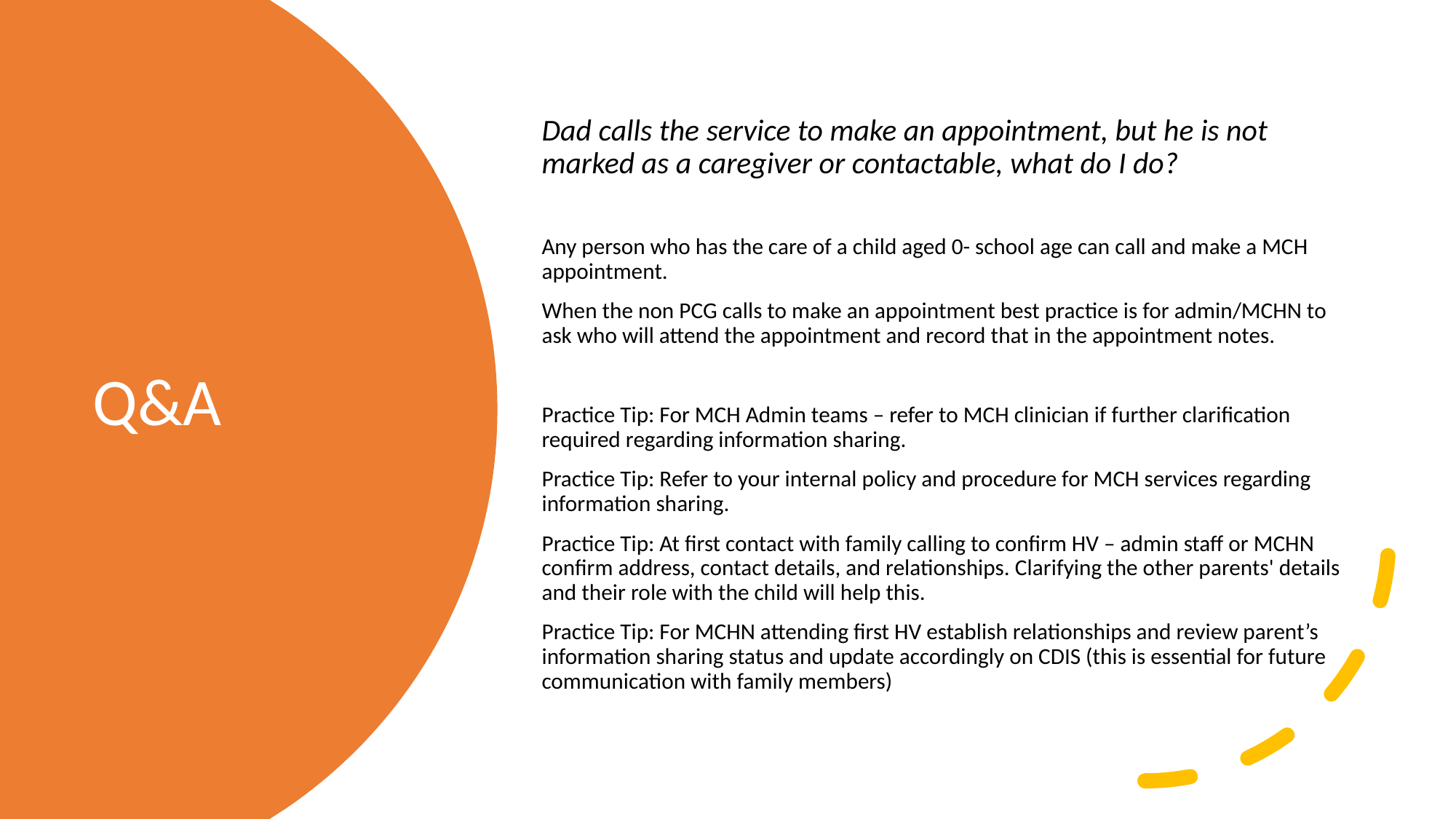

Dad calls the service to make an appointment, but he is not marked as a caregiver or contactable, what do I do?

Any person who has the care of a child aged 0- school age can call and make a MCH appointment.
When the non PCG calls to make an appointment best practice is for admin/MCHN to ask who will attend the appointment and record that in the appointment notes.

Practice Tip: For MCH Admin teams – refer to MCH clinician if further clarification required regarding information sharing.
Practice Tip: Refer to your internal policy and procedure for MCH services regarding information sharing.
Practice Tip: At first contact with family calling to confirm HV – admin staff or MCHN confirm address, contact details, and relationships. Clarifying the other parents' details and their role with the child will help this.
Practice Tip: For MCHN attending first HV establish relationships and review parent’s information sharing status and update accordingly on CDIS (this is essential for future communication with family members)
# Q&A